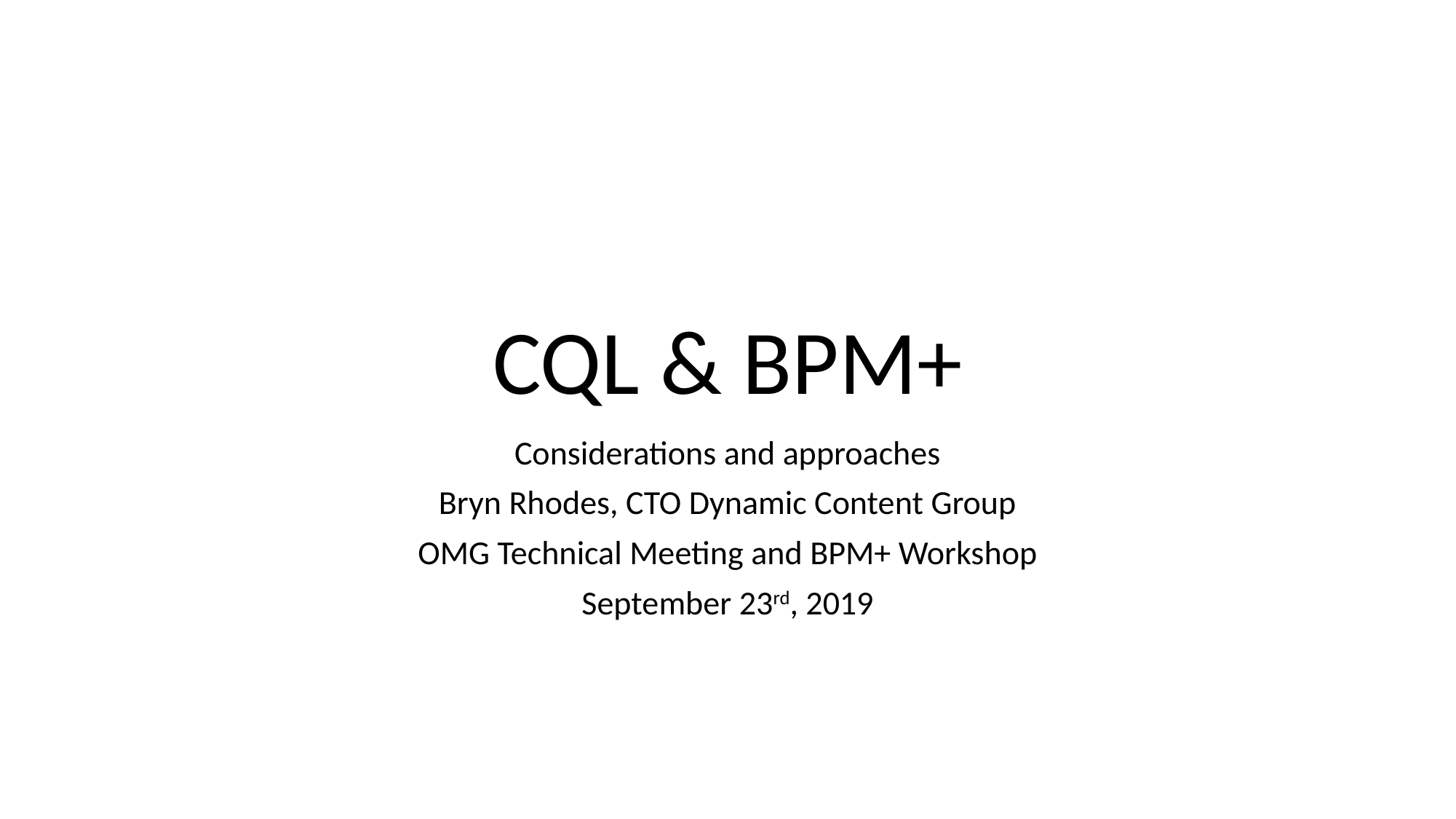

# CQL & BPM+
Considerations and approaches
Bryn Rhodes, CTO Dynamic Content Group
OMG Technical Meeting and BPM+ Workshop
September 23rd, 2019